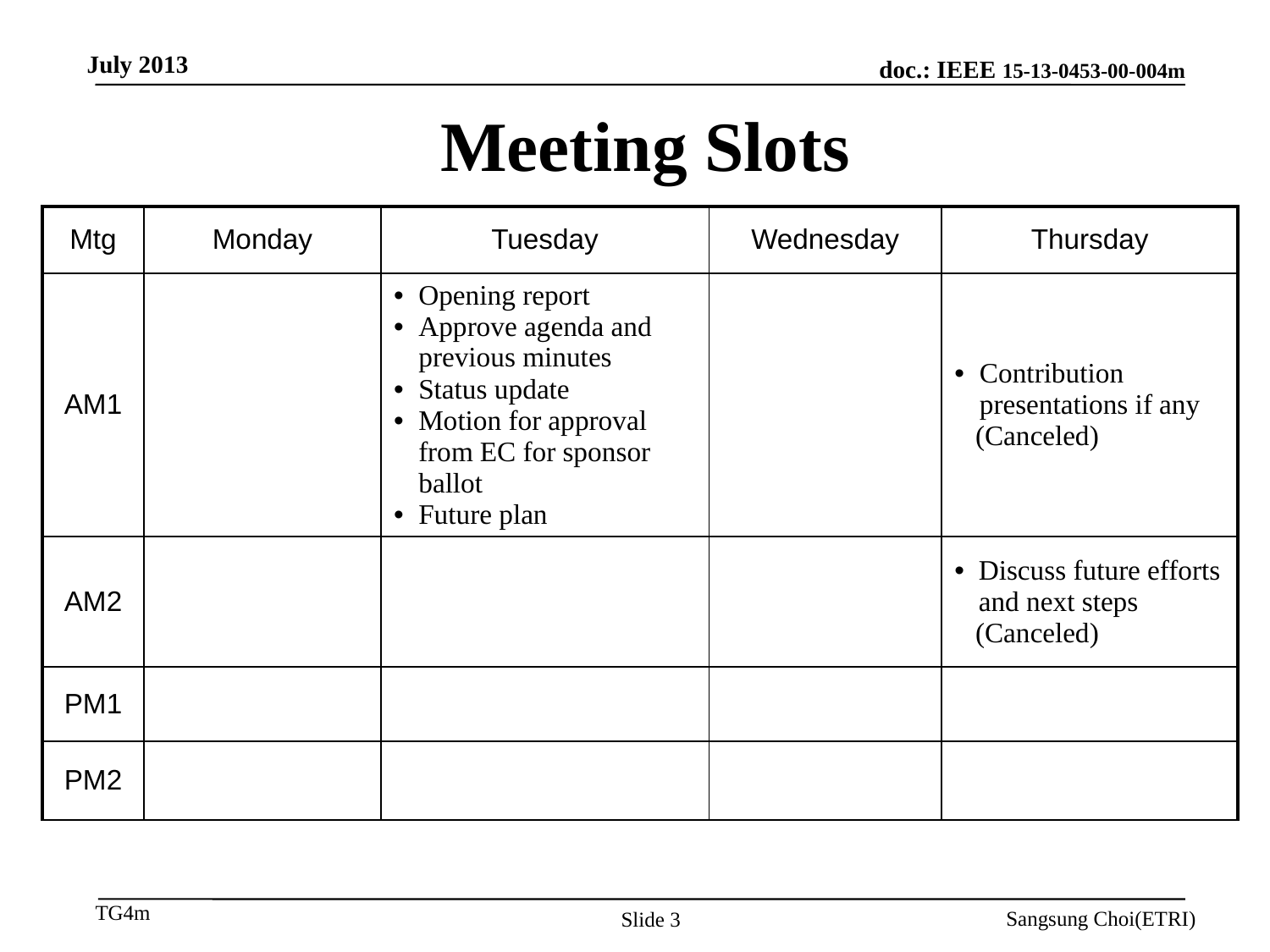

July 2013
Meeting Slots
| Mtg | Monday | Tuesday | Wednesday | Thursday |
| --- | --- | --- | --- | --- |
| AM1 |  | Opening report Approve agenda and previous minutes Status update Motion for approval from EC for sponsor ballot Future plan |  | Contribution presentations if any (Canceled) |
| AM2 |  |  |  | Discuss future efforts and next steps (Canceled) |
| PM1 |  |  |  |  |
| PM2 |  |  |  |  |
Sangsung Choi(ETRI)
Slide 3